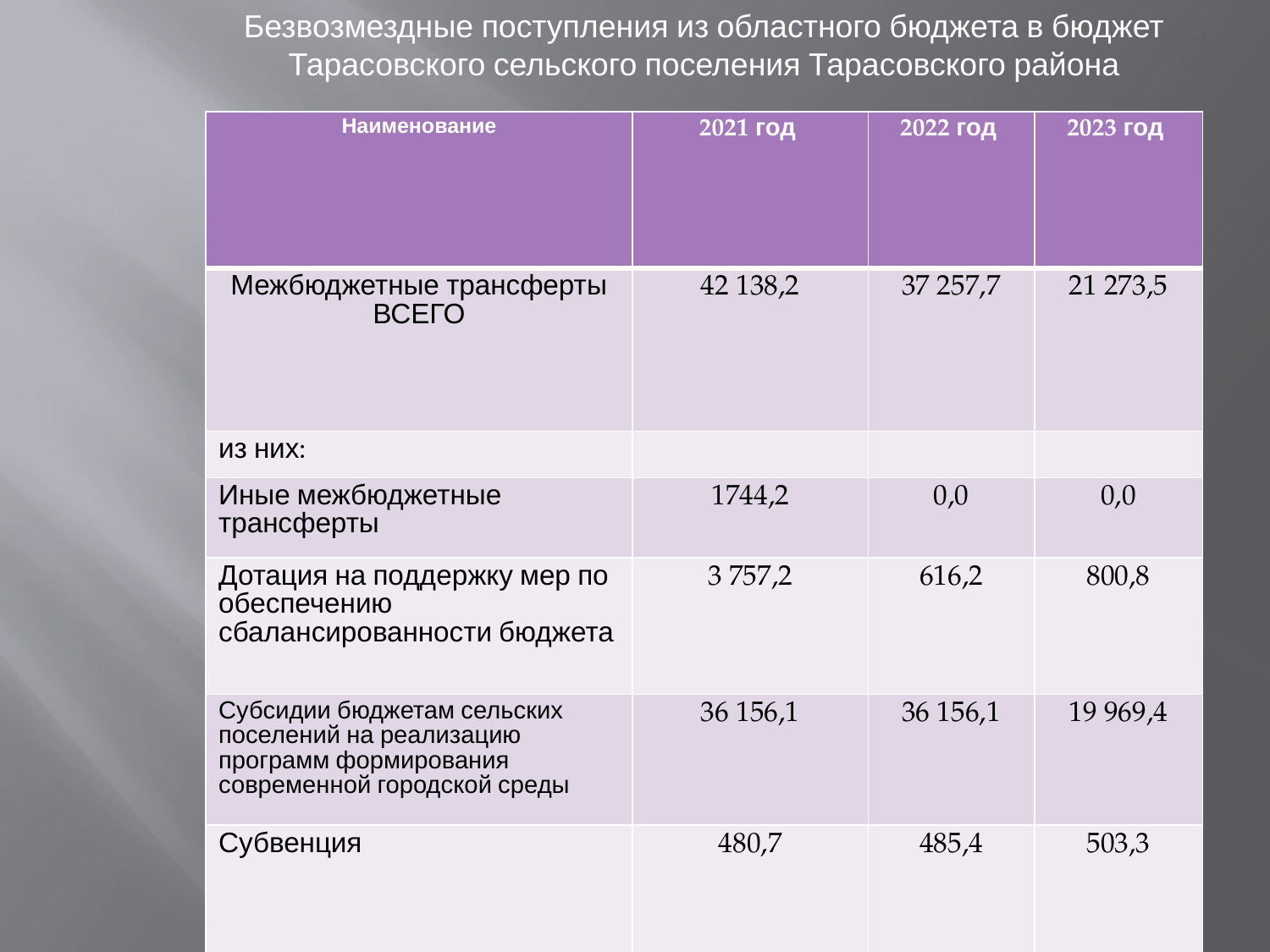

Безвозмездные поступления из областного бюджета в бюджет Тарасовского сельского поселения Тарасовского района

| Наименование | 2021 год | 2022 год | 2023 год |
| --- | --- | --- | --- |
| Межбюджетные трансферты ВСЕГО | 42 138,2 | 37 257,7 | 21 273,5 |
| из них: |  |  |  |
| Иные межбюджетные трансферты | 1744,2 | 0,0 | 0,0 |
| Дотация на поддержку мер по обеспечению сбалансированности бюджета | 3 757,2 | 616,2 | 800,8 |
| Субсидии бюджетам сельских поселений на реализацию программ формирования современной городской среды | 36 156,1 | 36 156,1 | 19 969,4 |
| Субвенция | 480,7 | 485,4 | 503,3 |